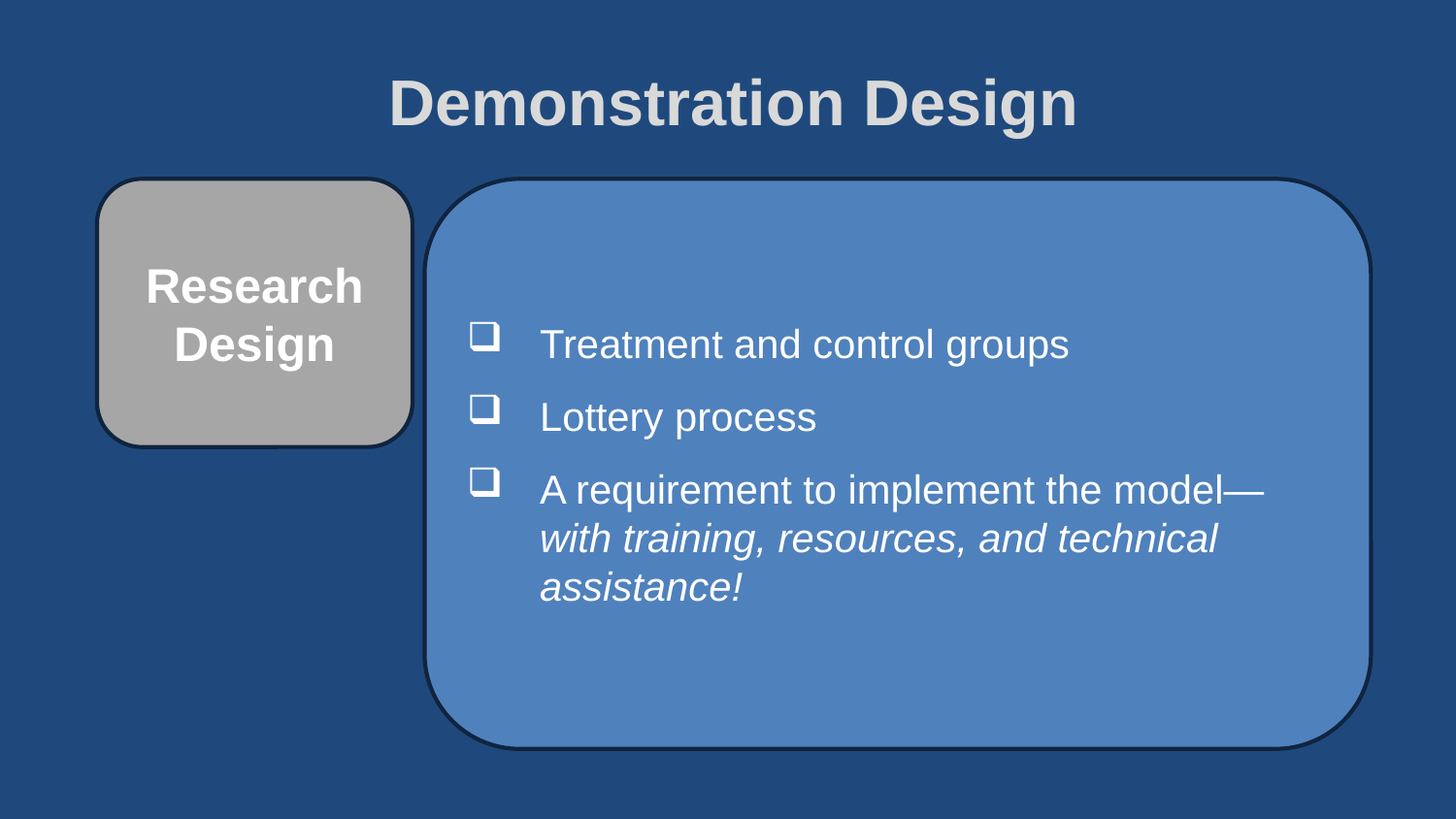

# Demonstration Design
Research Design
Treatment and control groups
Lottery process
A requirement to implement the model—with training, resources, and technical assistance!